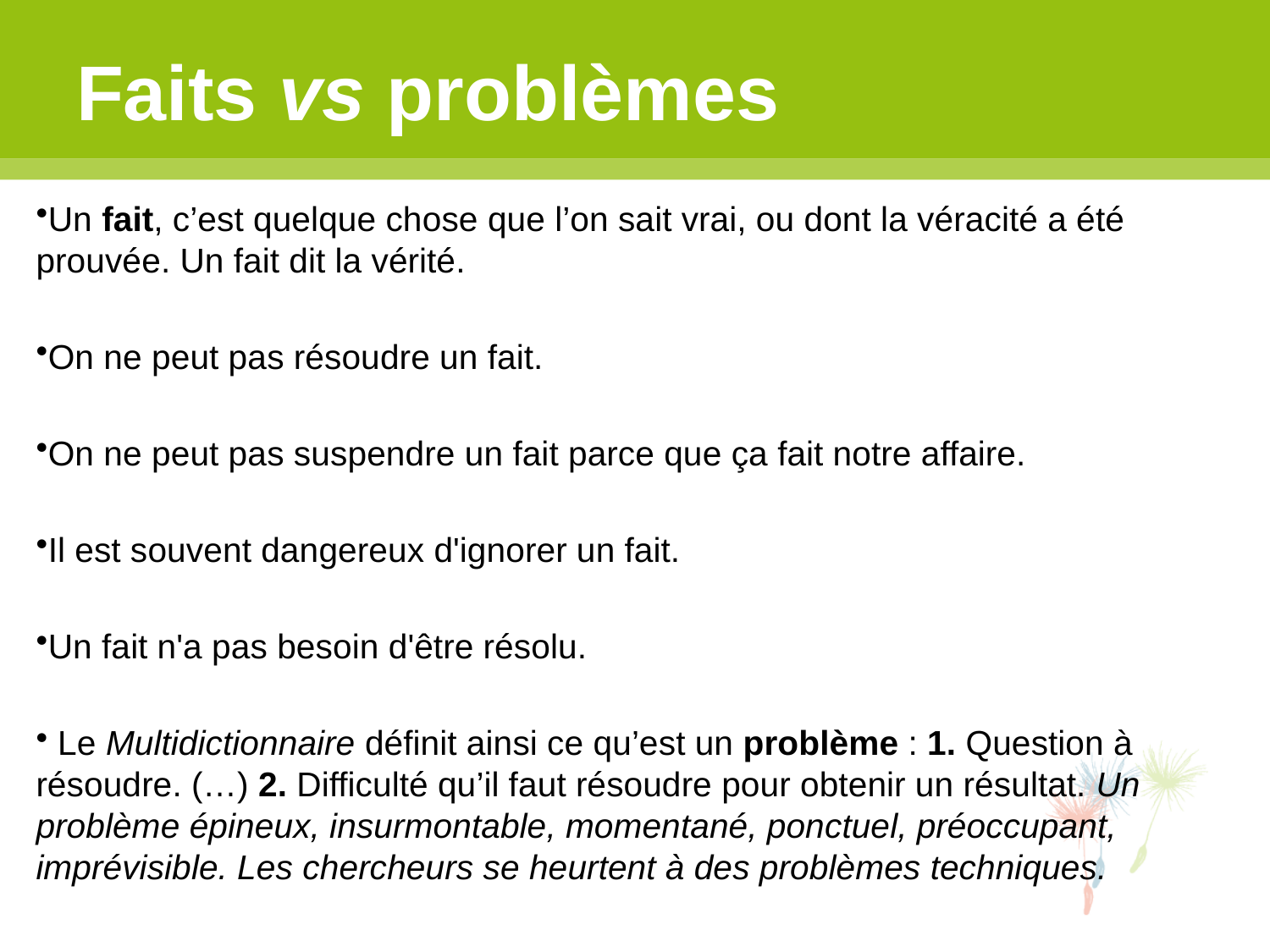

# Faits vs problèmes
Un fait, c’est quelque chose que l’on sait vrai, ou dont la véracité a été prouvée. Un fait dit la vérité.

On ne peut pas résoudre un fait.

On ne peut pas suspendre un fait parce que ça fait notre affaire.

Il est souvent dangereux d'ignorer un fait.

Un fait n'a pas besoin d'être résolu.

 Le Multidictionnaire définit ainsi ce qu’est un problème : 1. Question à résoudre. (…) 2. Difficulté qu’il faut résoudre pour obtenir un résultat. Un problème épineux, insurmontable, momentané, ponctuel, préoccupant, imprévisible. Les chercheurs se heurtent à des problèmes techniques.